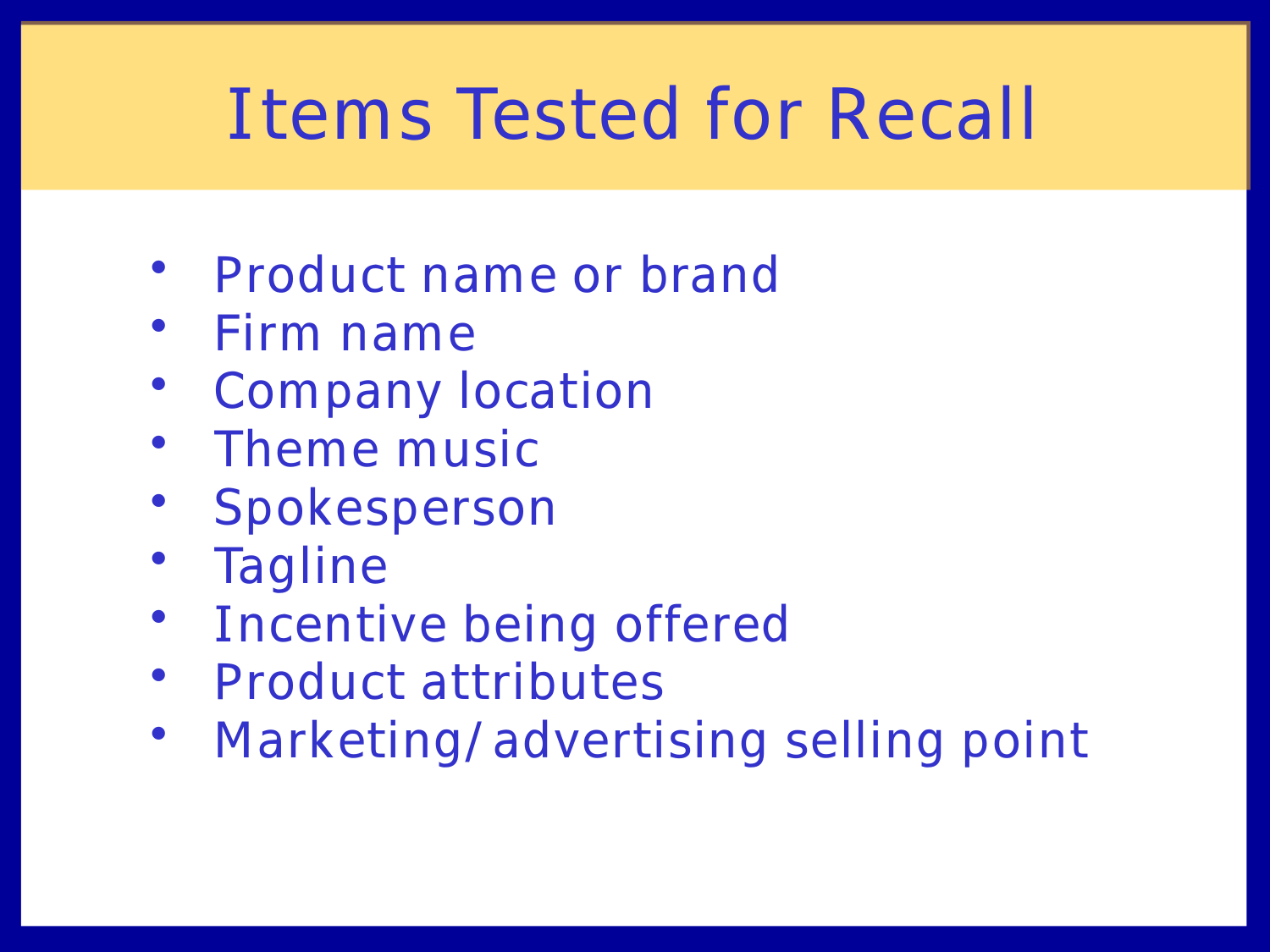

# Items Tested for Recall
Product name or brand
Firm name
Company location
Theme music
Spokesperson
Tagline
Incentive being offered
Product attributes
Marketing/advertising selling point